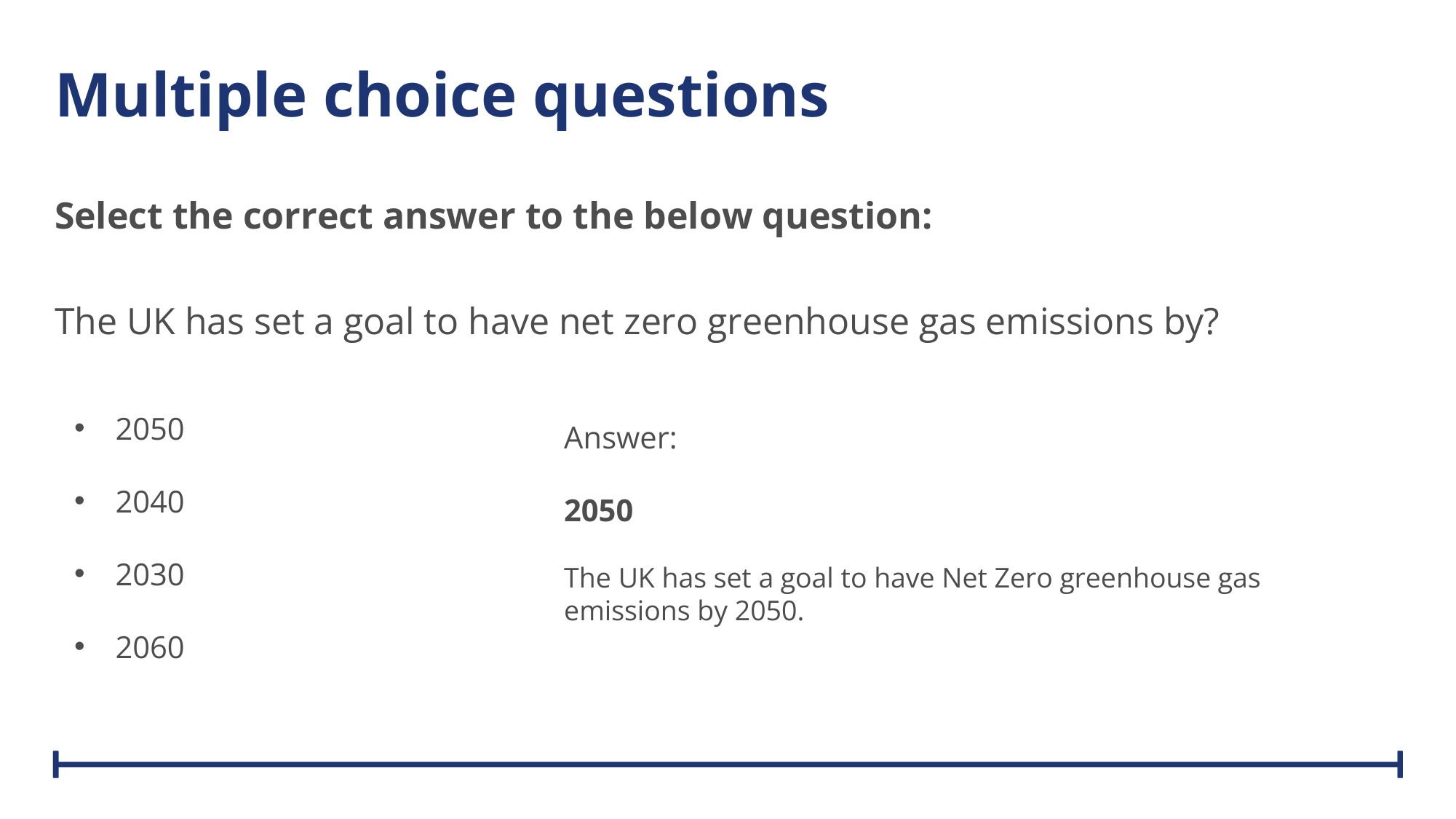

# Multiple choice questions
Select the correct answer to the below question:

The UK has set a goal to have net zero greenhouse gas emissions by?
2050

2040

2030

2060
Answer:

2050

The UK has set a goal to have Net Zero greenhouse gas emissions by 2050.